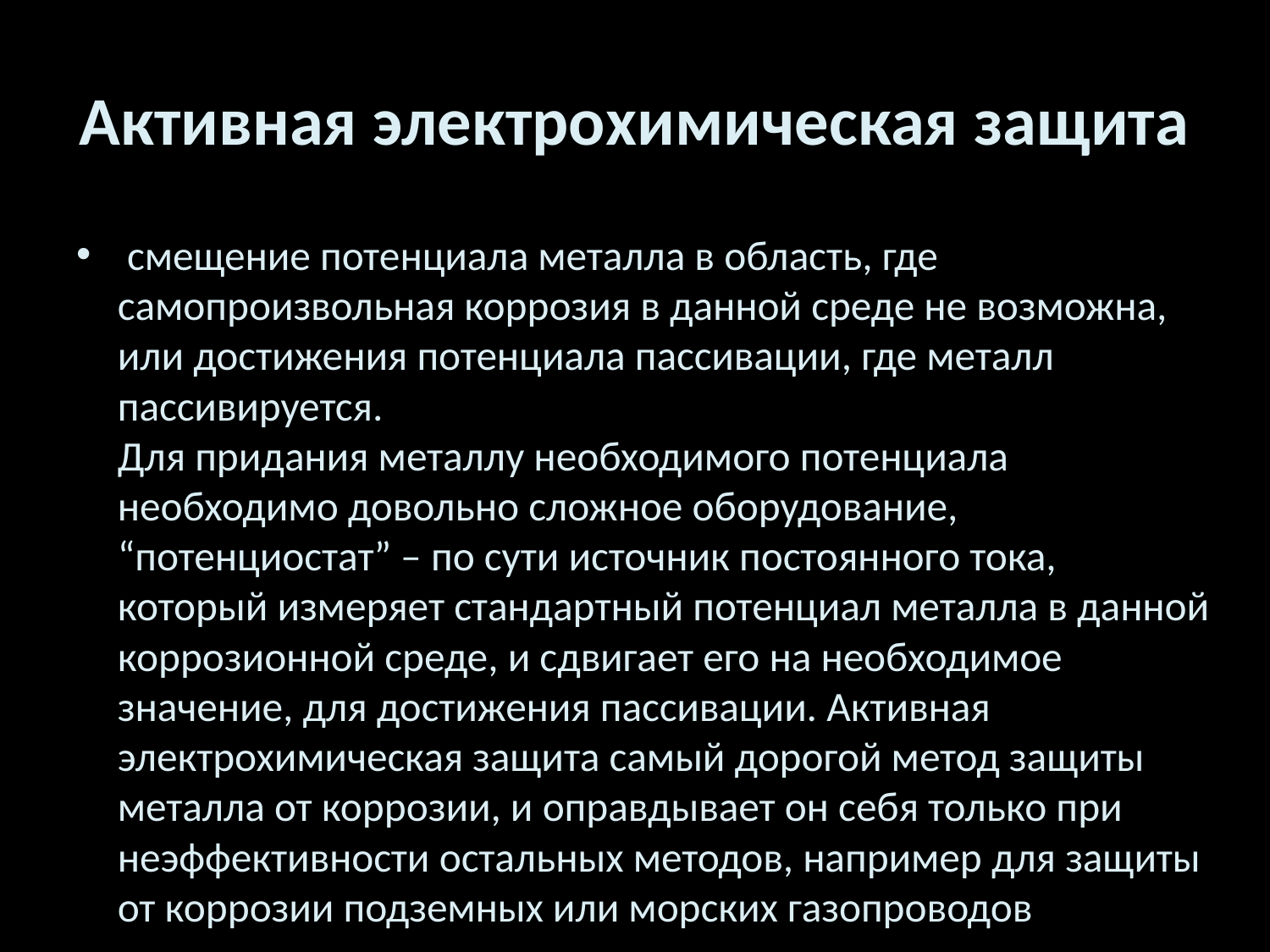

# Активная электрохимическая защита
 смещение потенциала металла в область, где самопроизвольная коррозия в данной среде не возможна, или достижения потенциала пассивации, где металл пассивируется.
Для придания металлу необходимого потенциала необходимо довольно сложное оборудование, “потенциостат” – по сути источник постоянного тока, который измеряет стандартный потенциал металла в данной коррозионной среде, и сдвигает его на необходимое значение, для достижения пассивации. Активная электрохимическая защита самый дорогой метод защиты металла от коррозии, и оправдывает он себя только при неэффективности остальных методов, например для защиты от коррозии подземных или морских газопроводов